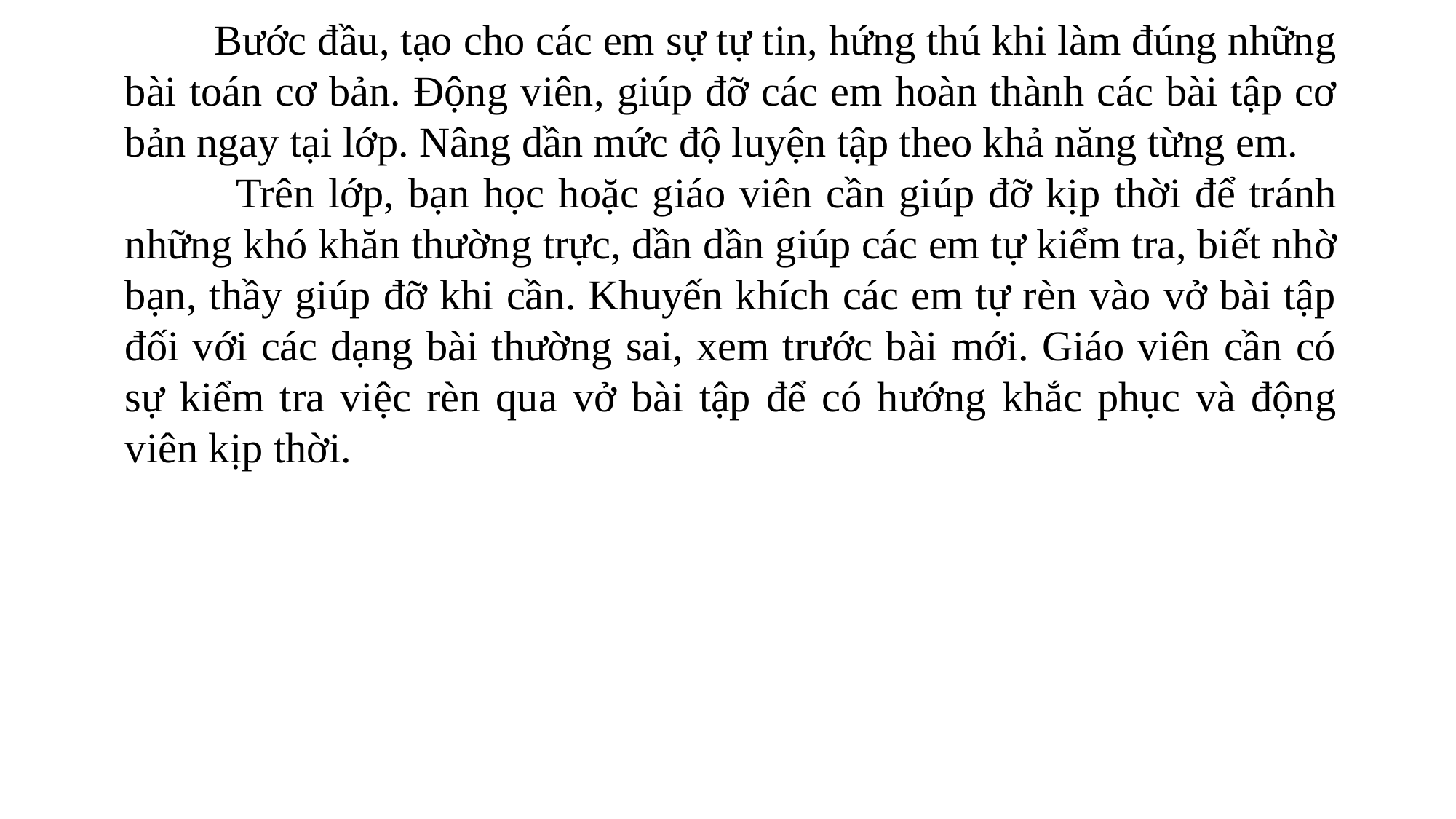

Bước đầu, tạo cho các em sự tự tin, hứng thú khi làm đúng những bài toán cơ bản. Động viên, giúp đỡ các em hoàn thành các bài tập cơ bản ngay tại lớp. Nâng dần mức độ luyện tập theo khả năng từng em.
        Trên lớp, bạn học hoặc giáo viên cần giúp đỡ kịp thời để tránh những khó khăn thường trực, dần dần giúp các em tự kiểm tra, biết nhờ bạn, thầy giúp đỡ khi cần. Khuyến khích các em tự rèn vào vở bài tập đối với các dạng bài thường sai, xem trước bài mới. Giáo viên cần có sự kiểm tra việc rèn qua vở bài tập để có hướng khắc phục và động viên kịp thời.